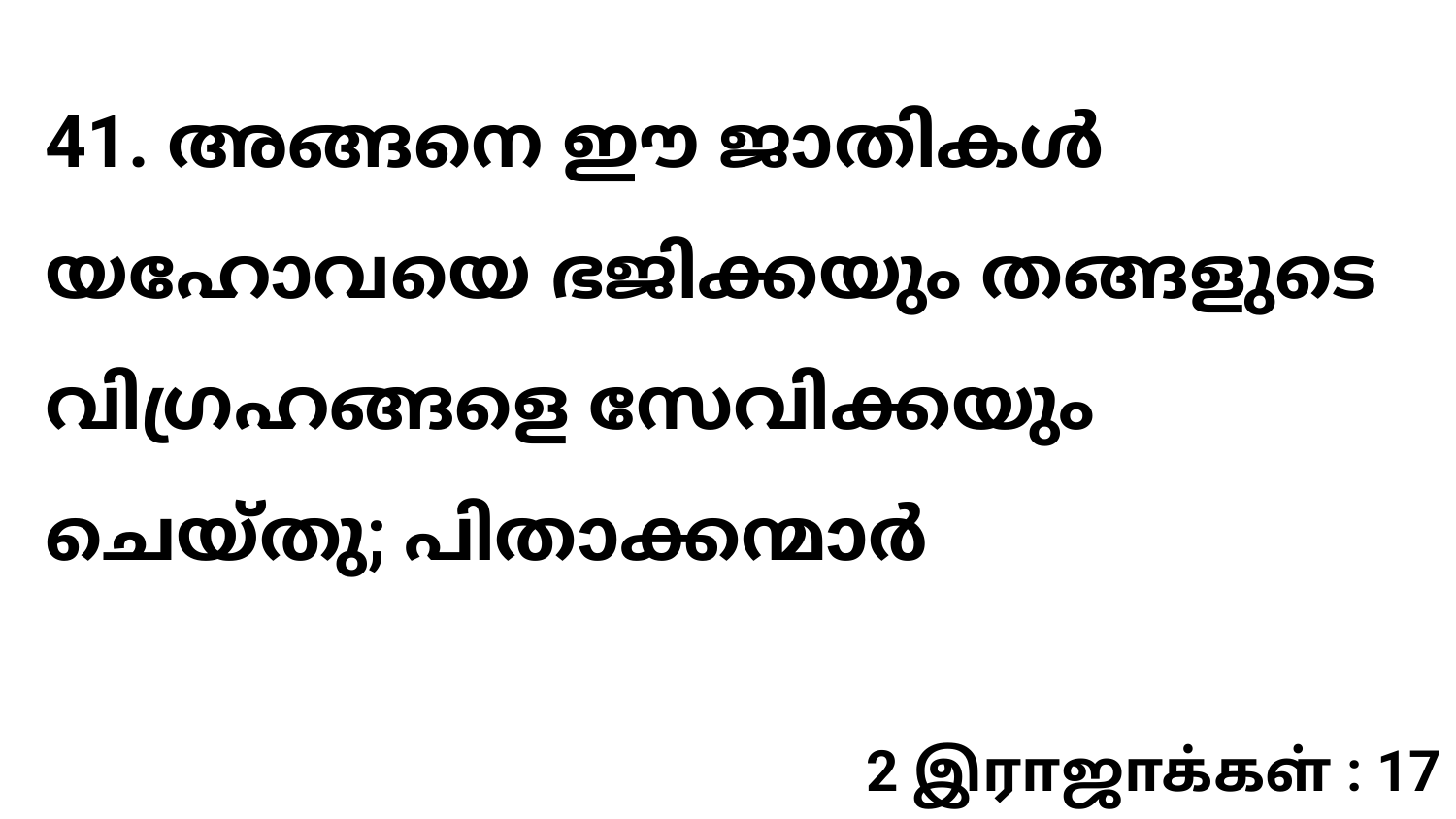

41. അങ്ങനെ ഈ ജാതികൾ യഹോവയെ ഭജിക്കയും തങ്ങളുടെ വിഗ്രഹങ്ങളെ സേവിക്കയും ചെയ്തു; പിതാക്കന്മാർ
2 இராஜாக்கள் : 17